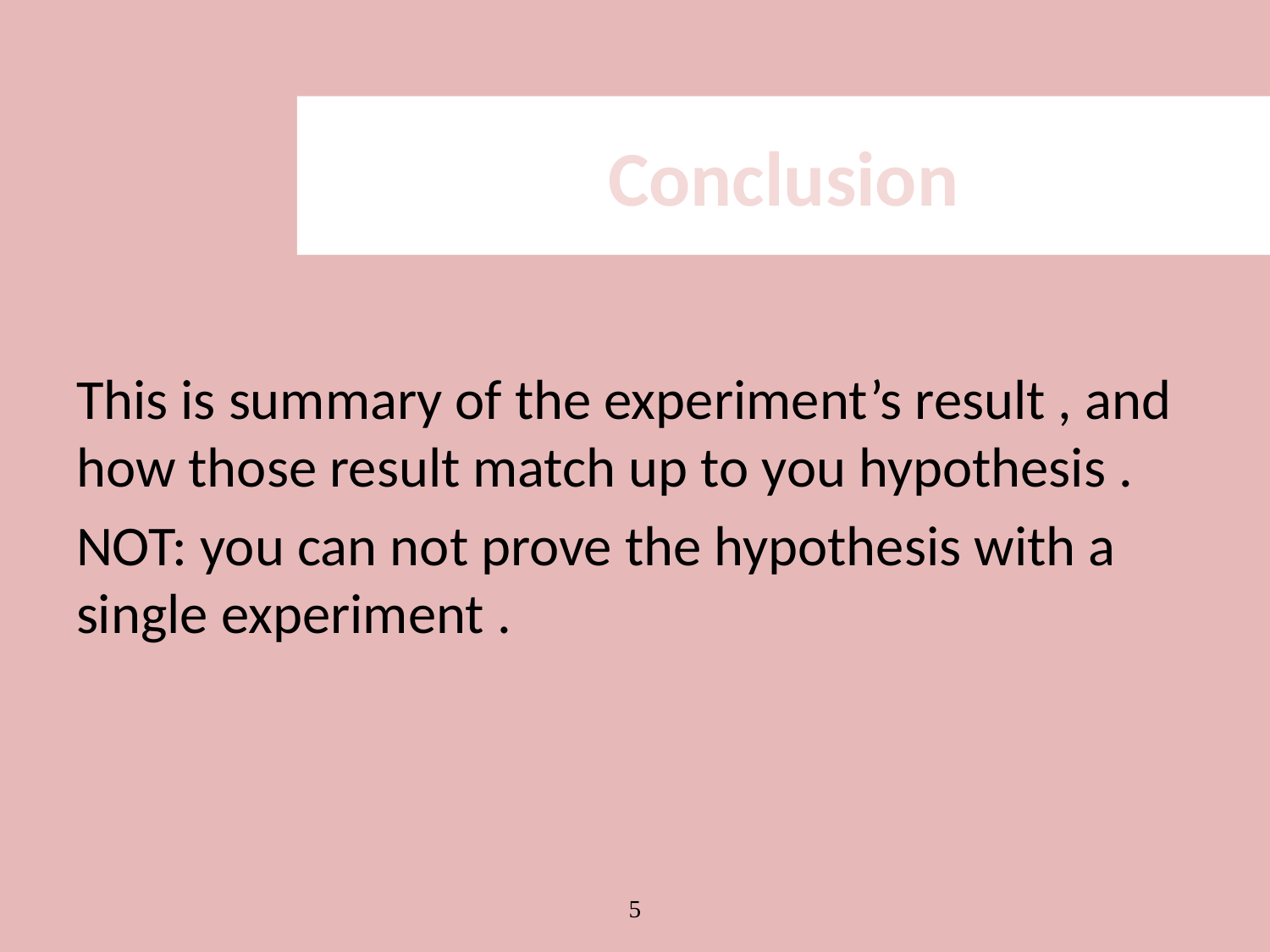

# Conclusion
This is summary of the experiment’s result , and how those result match up to you hypothesis .
NOT: you can not prove the hypothesis with a single experiment .
5